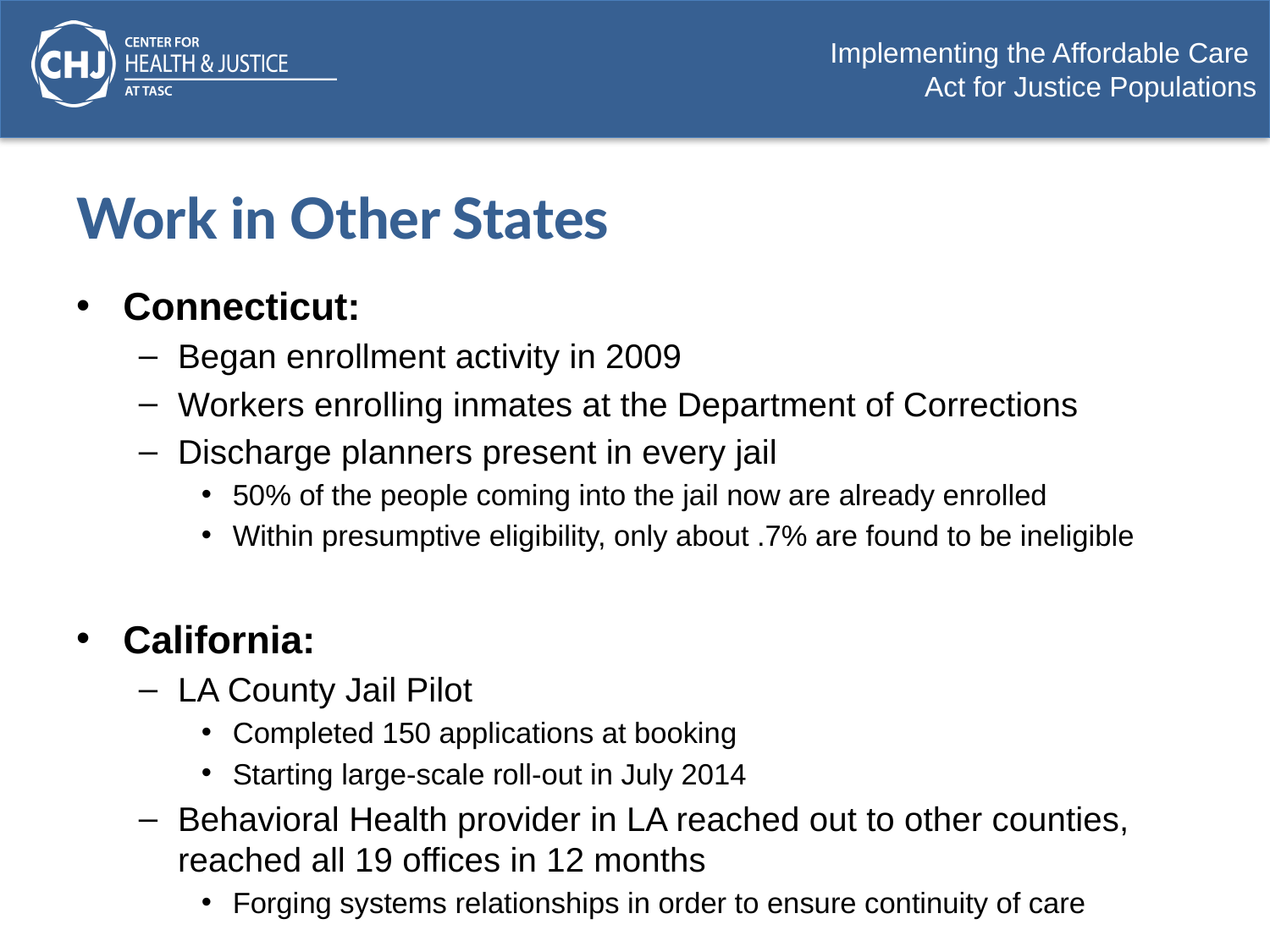

# Work in Other States
Connecticut:
Began enrollment activity in 2009
Workers enrolling inmates at the Department of Corrections
Discharge planners present in every jail
50% of the people coming into the jail now are already enrolled
Within presumptive eligibility, only about .7% are found to be ineligible

California:
LA County Jail Pilot
Completed 150 applications at booking
Starting large-scale roll-out in July 2014
Behavioral Health provider in LA reached out to other counties, reached all 19 offices in 12 months
Forging systems relationships in order to ensure continuity of care